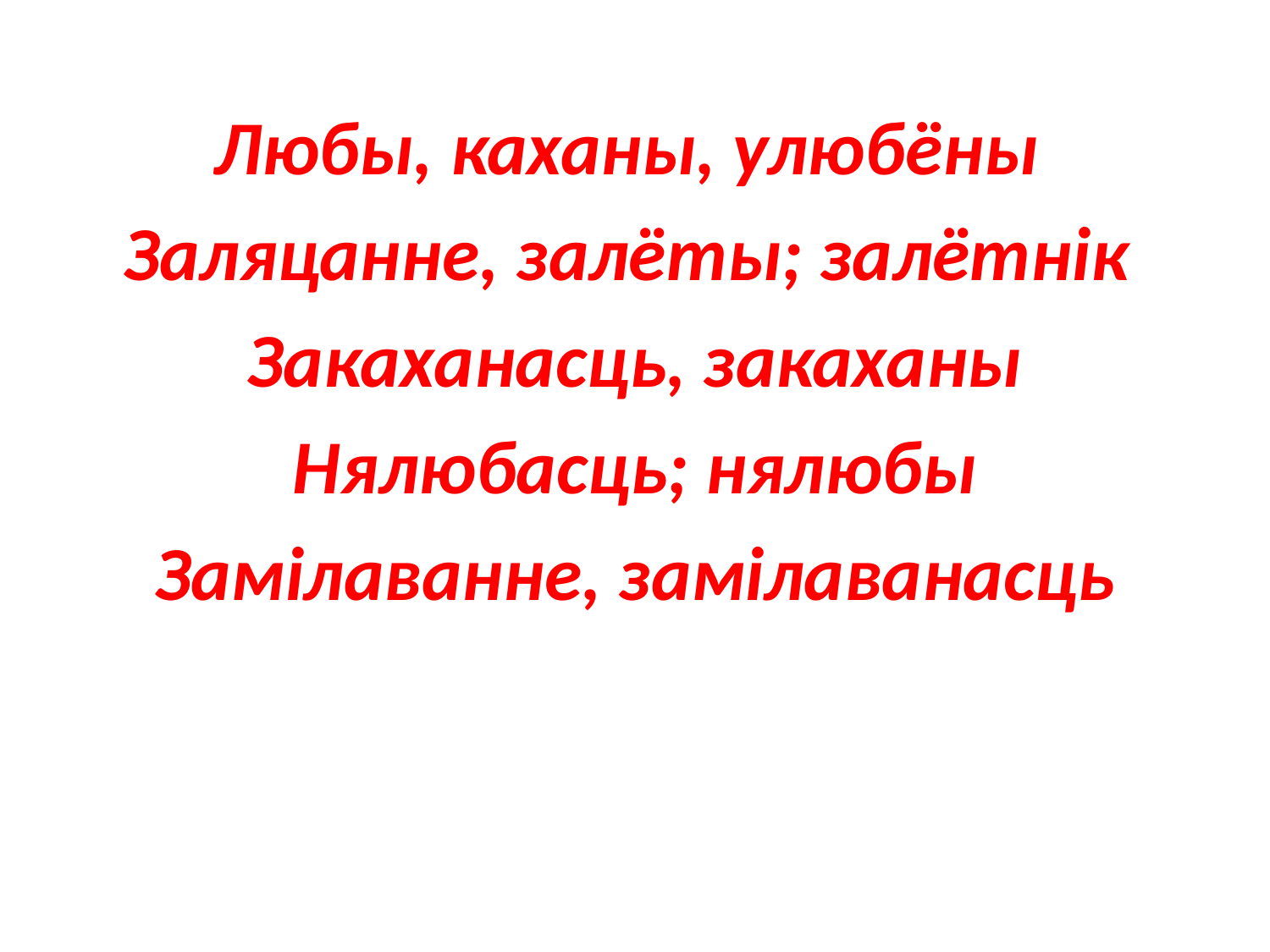

#

Любы, каханы, улюбёны
Заляцанне, залёты; залётнік
Закаханасць, закаханы
Нялюбасць; нялюбы
Замілаванне, замілаванасць